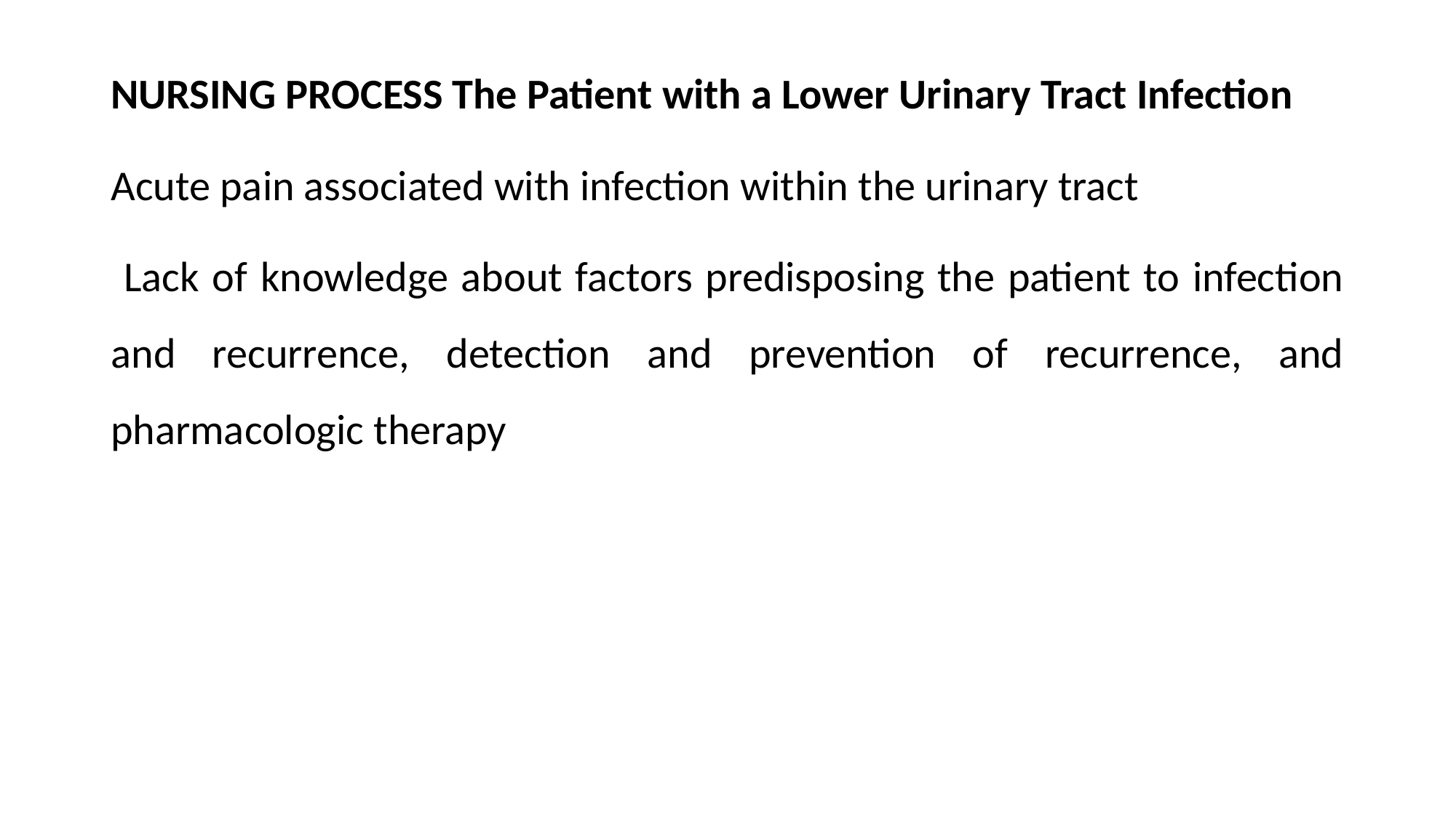

NURSING PROCESS The Patient with a Lower Urinary Tract Infection
Acute pain associated with infection within the urinary tract
 Lack of knowledge about factors predisposing the patient to infection and recurrence, detection and prevention of recurrence, and pharmacologic therapy